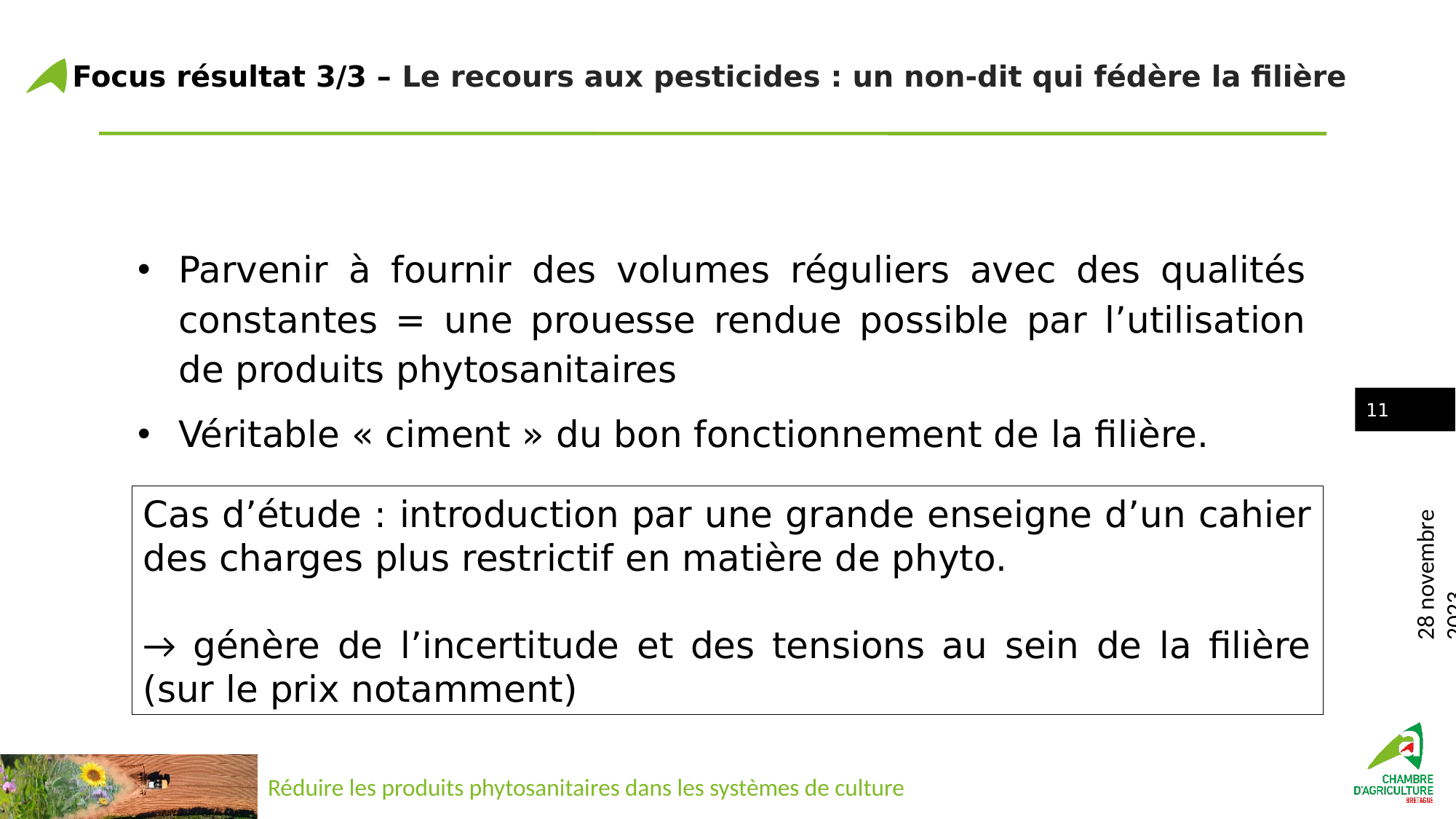

# Focus résultat 3/3 – Le recours aux pesticides : un non-dit qui fédère la filière

Parvenir à fournir des volumes réguliers avec des qualités constantes = une prouesse rendue possible par l’utilisation de produits phytosanitaires
Véritable « ciment » du bon fonctionnement de la filière.

11
Cas d’étude : introduction par une grande enseigne d’un cahier des charges plus restrictif en matière de phyto.

→ génère de l’incertitude et des tensions au sein de la filière (sur le prix notamment)